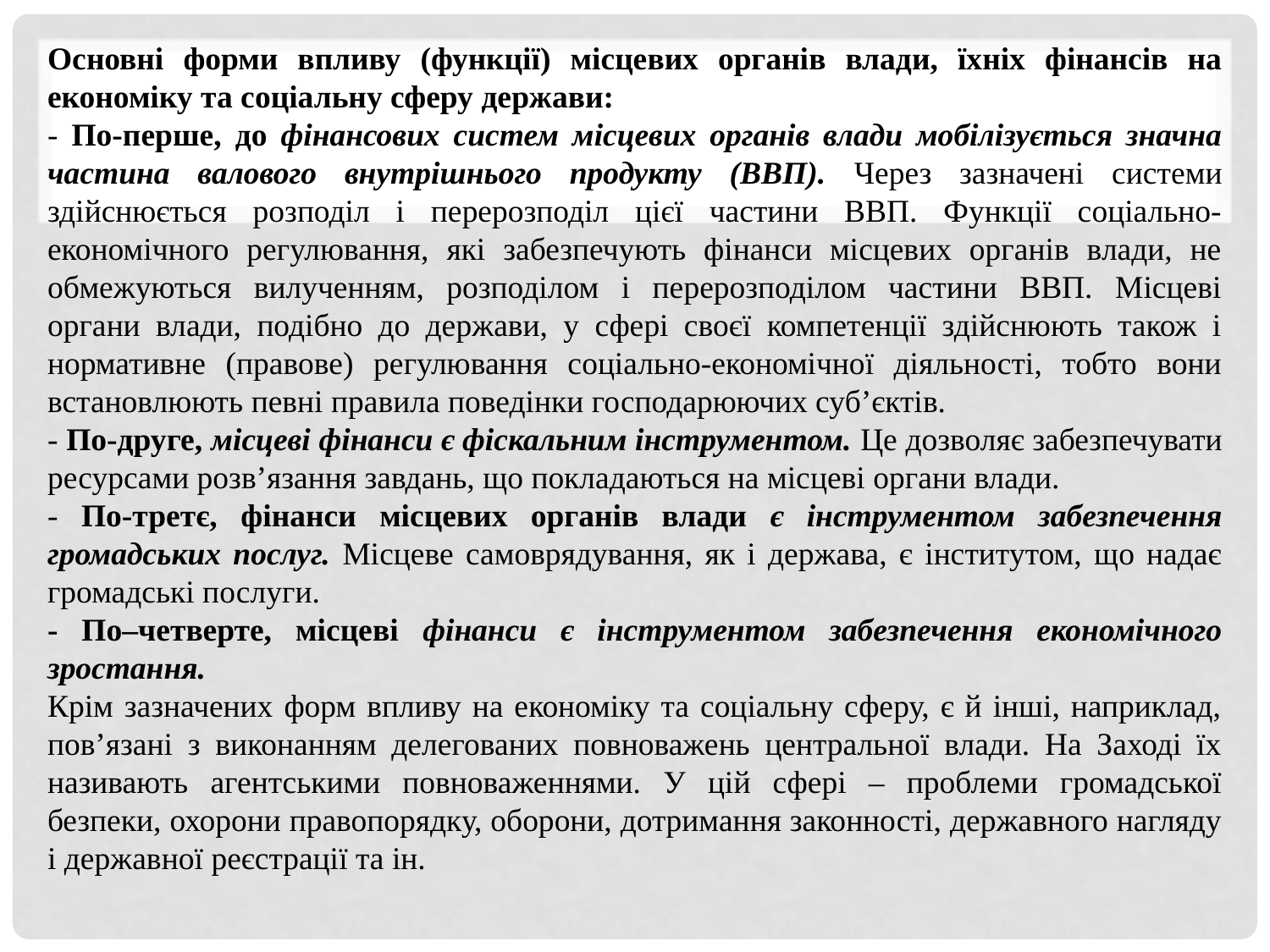

Основні форми впливу (функції) місцевих органів влади, їхніх фінансів на економіку та соціальну сферу держави:
- По-перше, до фінансових систем місцевих органів влади мобілізується значна частина валового внутрішнього продукту (ВВП). Через зазначені системи здійснюється розподіл і перерозподіл цієї частини ВВП. Функції соціально-економічного регулювання, які забезпечують фінанси місцевих органів влади, не обмежуються вилученням, розподілом і перерозподілом частини ВВП. Місцеві органи влади, подібно до держави, у сфері своєї компетенції здійснюють також і нормативне (правове) регулювання соціально-економічної діяльності, тобто вони встановлюють певні правила поведінки господарюючих суб’єктів.
- По-друге, місцеві фінанси є фіскальним інструментом. Це дозволяє забезпечувати ресурсами розв’язання завдань, що покладаються на місцеві органи влади.
- По-третє, фінанси місцевих органів влади є інструментом забезпечення громадських послуг. Місцеве самоврядування, як і держава, є інститутом, що надає громадські послуги.
- По–четверте, місцеві фінанси є інструментом забезпечення економічного зростання.
Крім зазначених форм впливу на економіку та соціальну сферу, є й інші, наприклад, пов’язані з виконанням делегованих повноважень центральної влади. На Заході їх називають агентськими повноваженнями. У цій сфері – проблеми громадської безпеки, охорони правопорядку, оборони, дотримання законності, державного нагляду і державної реєстрації та ін.